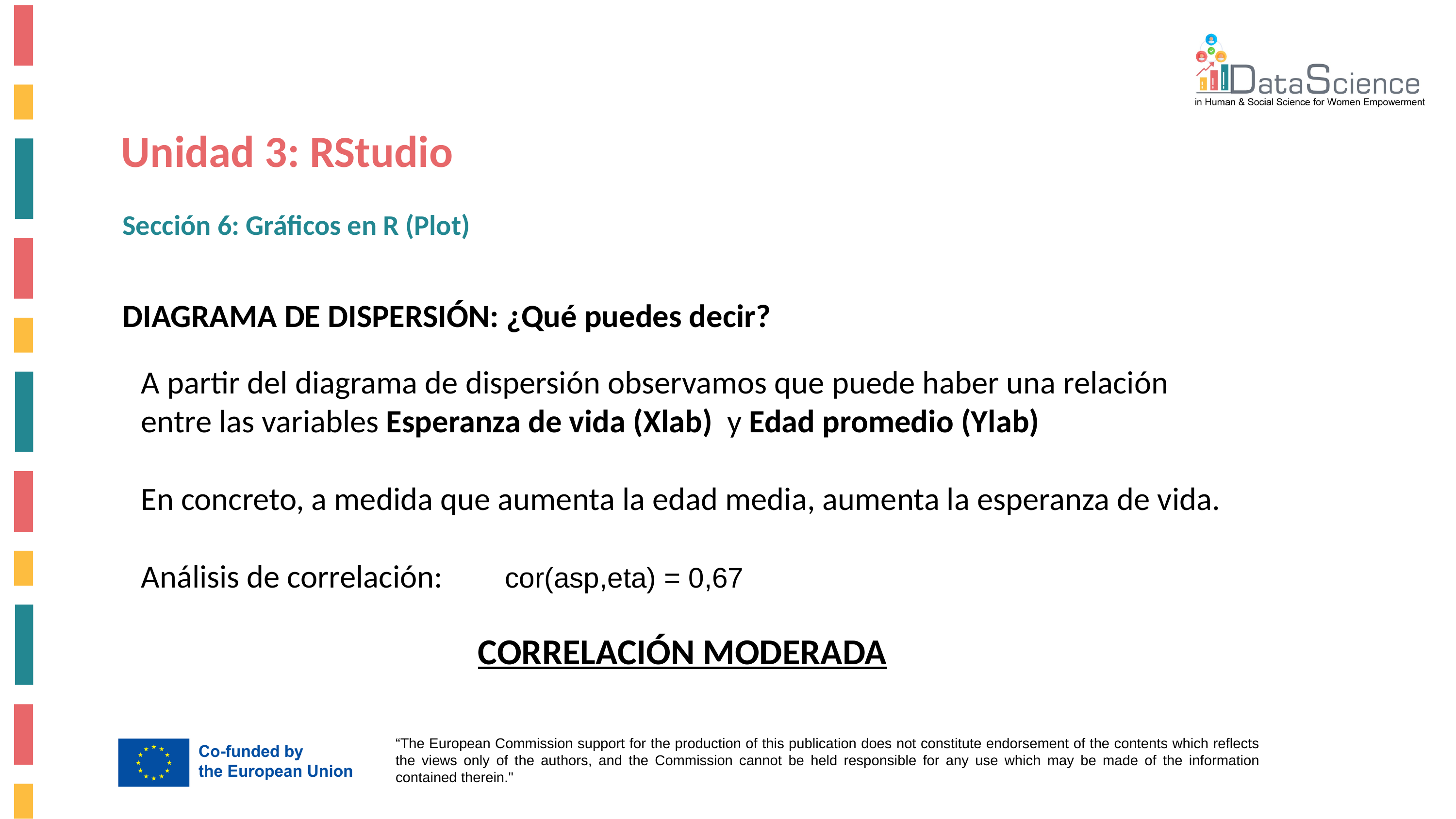

Unidad 3: RStudio
Sección 6: Gráficos en R (Plot)

DIAGRAMA DE DISPERSIÓN: ¿Qué puedes decir?

A partir del diagrama de dispersión observamos que puede haber una relación entre las variables Esperanza de vida (Xlab)  y Edad promedio (Ylab)
En concreto, a medida que aumenta la edad media, aumenta la esperanza de vida.

Análisis de correlación: 	cor(asp,eta) = 0,67

CORRELACIÓN MODERADA